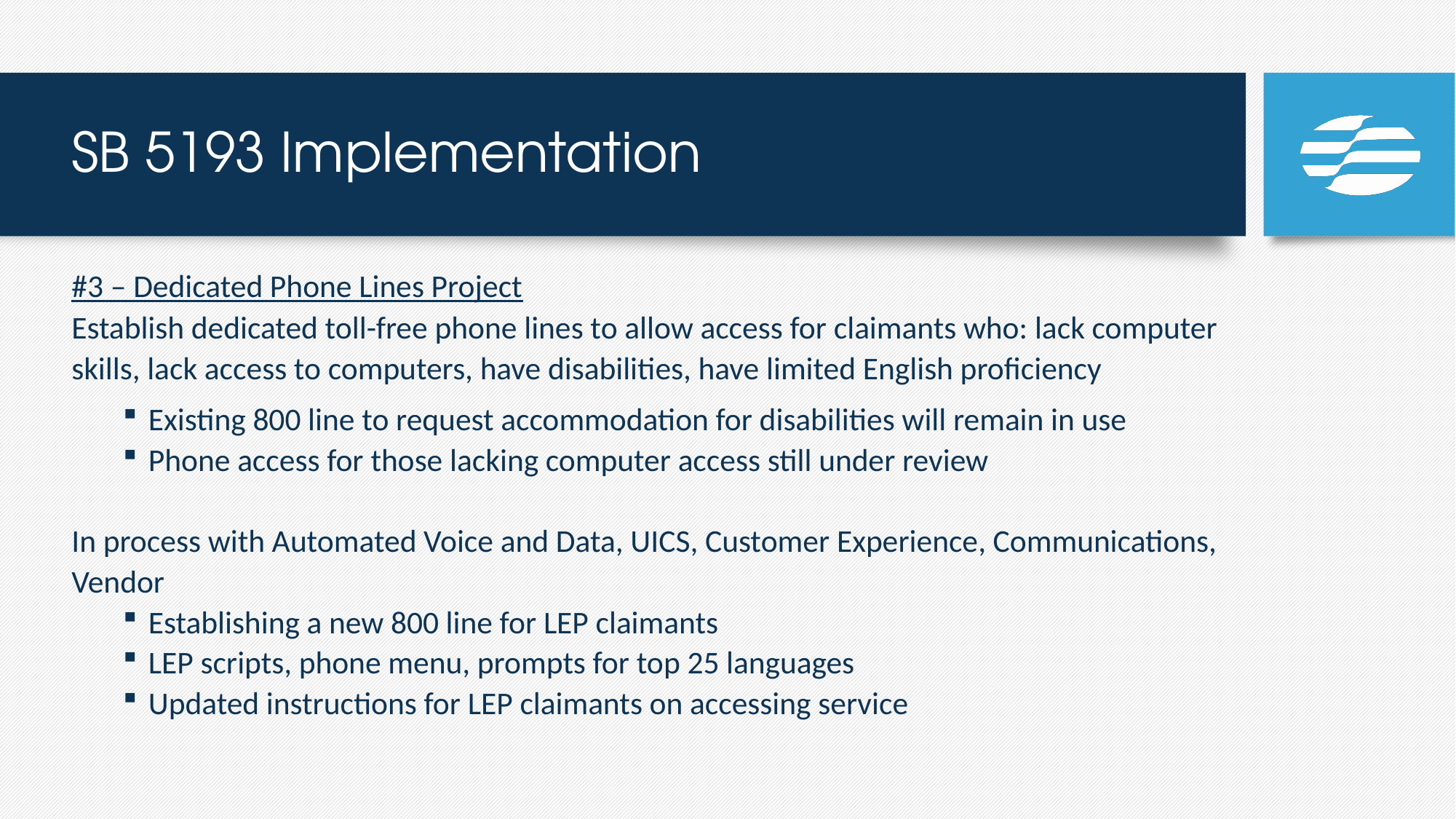

# SB 5193 Implementation
#3 – Dedicated Phone Lines Project
Establish dedicated toll-free phone lines to allow access for claimants who: lack computer skills, lack access to computers, have disabilities, have limited English proficiency
Existing 800 line to request accommodation for disabilities will remain in use
Phone access for those lacking computer access still under review

In process with Automated Voice and Data, UICS, Customer Experience, Communications, Vendor
Establishing a new 800 line for LEP claimants
LEP scripts, phone menu, prompts for top 25 languages
Updated instructions for LEP claimants on accessing service